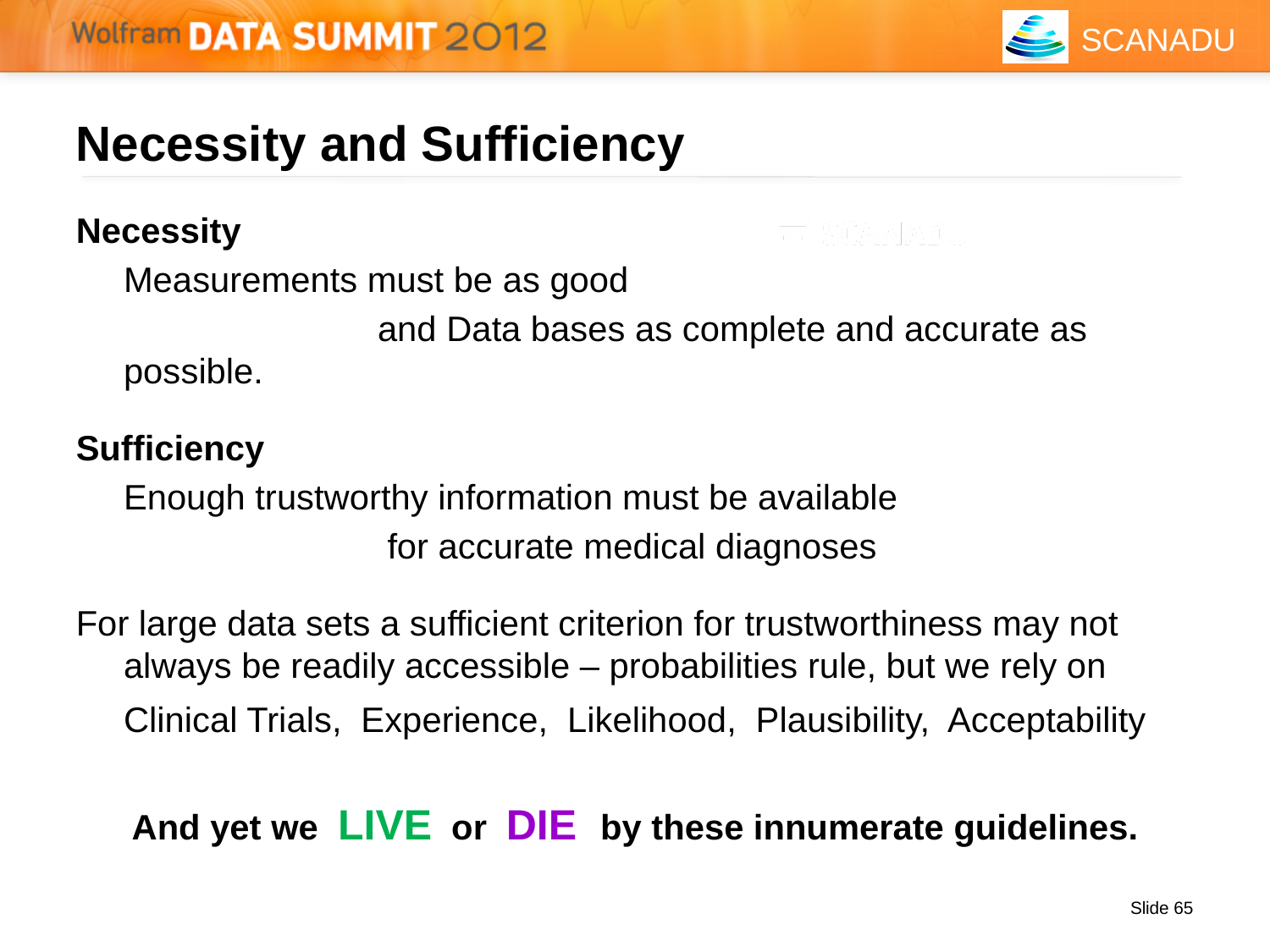

# Necessity and Sufficiency
Necessity
 	Measurements must be as good
			and Data bases as complete and accurate as possible.

Sufficiency
	Enough trustworthy information must be available
			 for accurate medical diagnoses

For large data sets a sufficient criterion for trustworthiness may not always be readily accessible – probabilities rule, but we rely on

	Clinical Trials,  Experience,  Likelihood,  Plausibility,  Acceptability

And yet we  LIVE  or  DIE  by these innumerate guidelines.